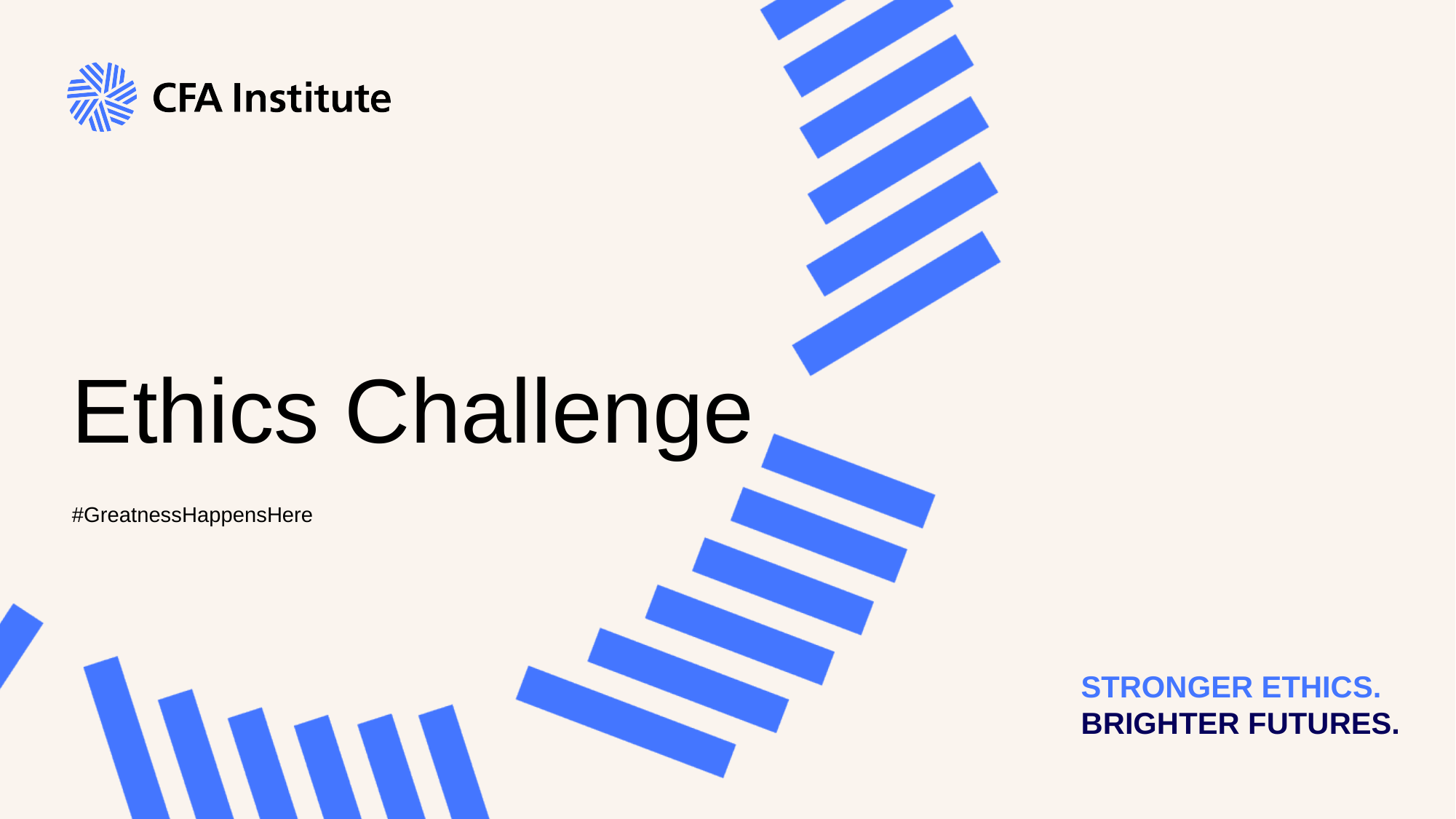

# Ethics Challenge
#GreatnessHappensHere
STRONGER ETHICS.
BRIGHTER FUTURES.